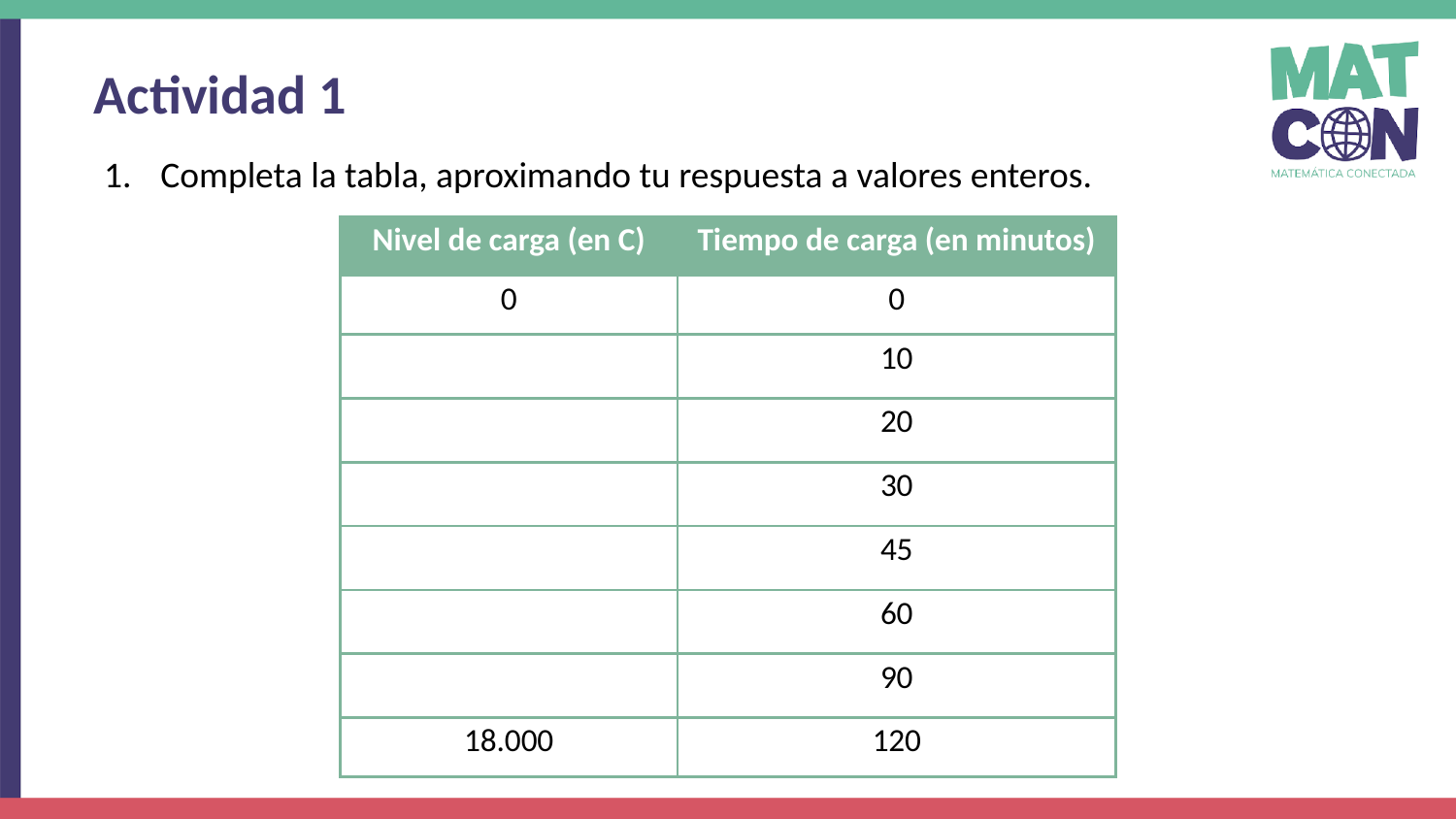

Actividad 1
Completa la tabla, aproximando tu respuesta a valores enteros.
| Nivel de carga (en C) | Tiempo de carga (en minutos) |
| --- | --- |
| 0 | 0 |
|  | 10 |
|  | 20 |
|  | 30 |
|  | 45 |
|  | 60 |
|  | 90 |
| 18.000 | 120 |